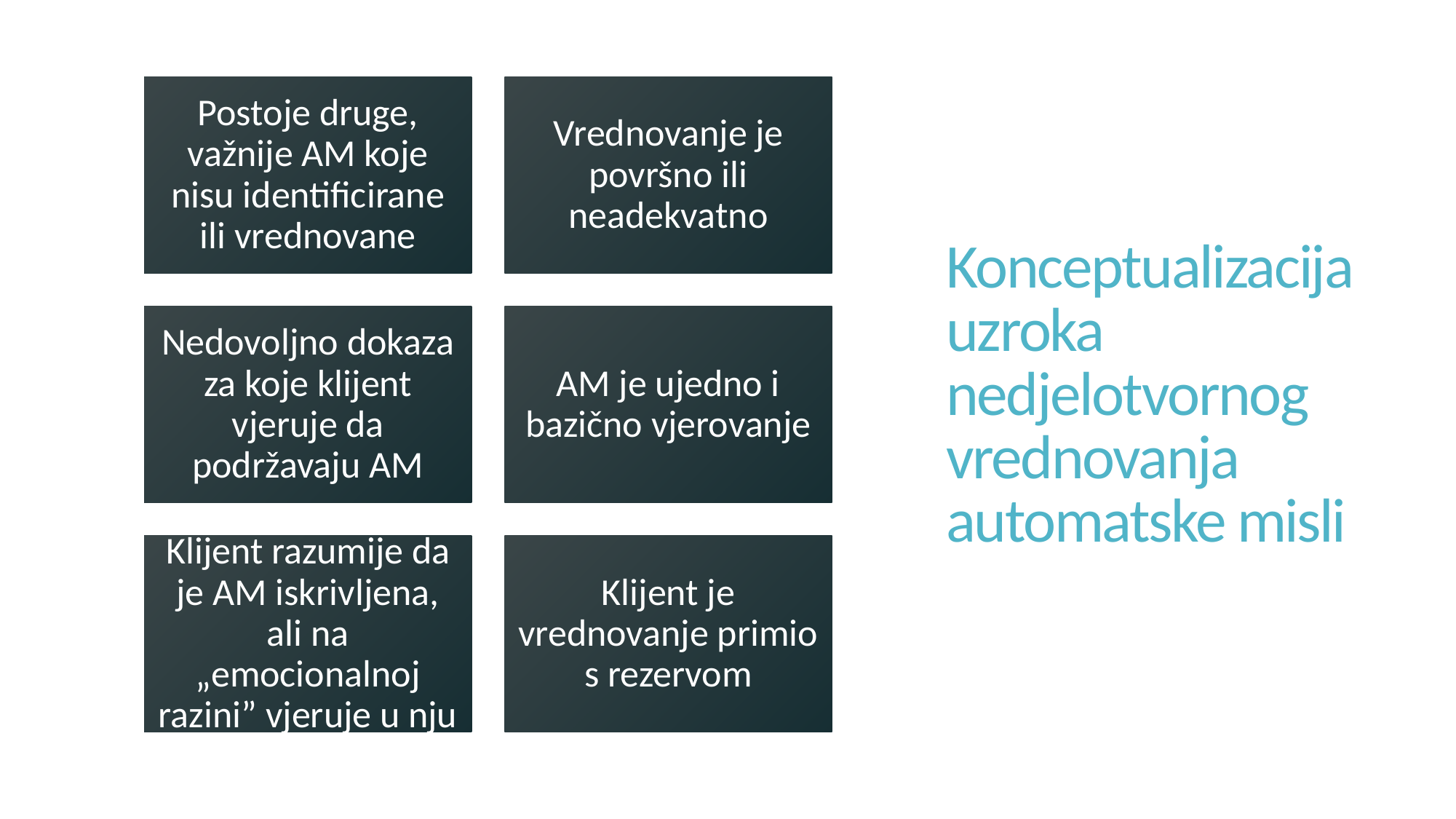

# Konceptualizacija uzroka nedjelotvornog vrednovanja automatske misli
Postoje druge, važnije AM koje nisu identificirane ili vrednovane
Vrednovanje je površno ili neadekvatno
Nedovoljno dokaza za koje klijent vjeruje da podržavaju AM
AM je ujedno i bazično vjerovanje
Klijent razumije da je AM iskrivljena, ali na „emocionalnoj razini” vjeruje u nju
Klijent je vrednovanje primio s rezervom